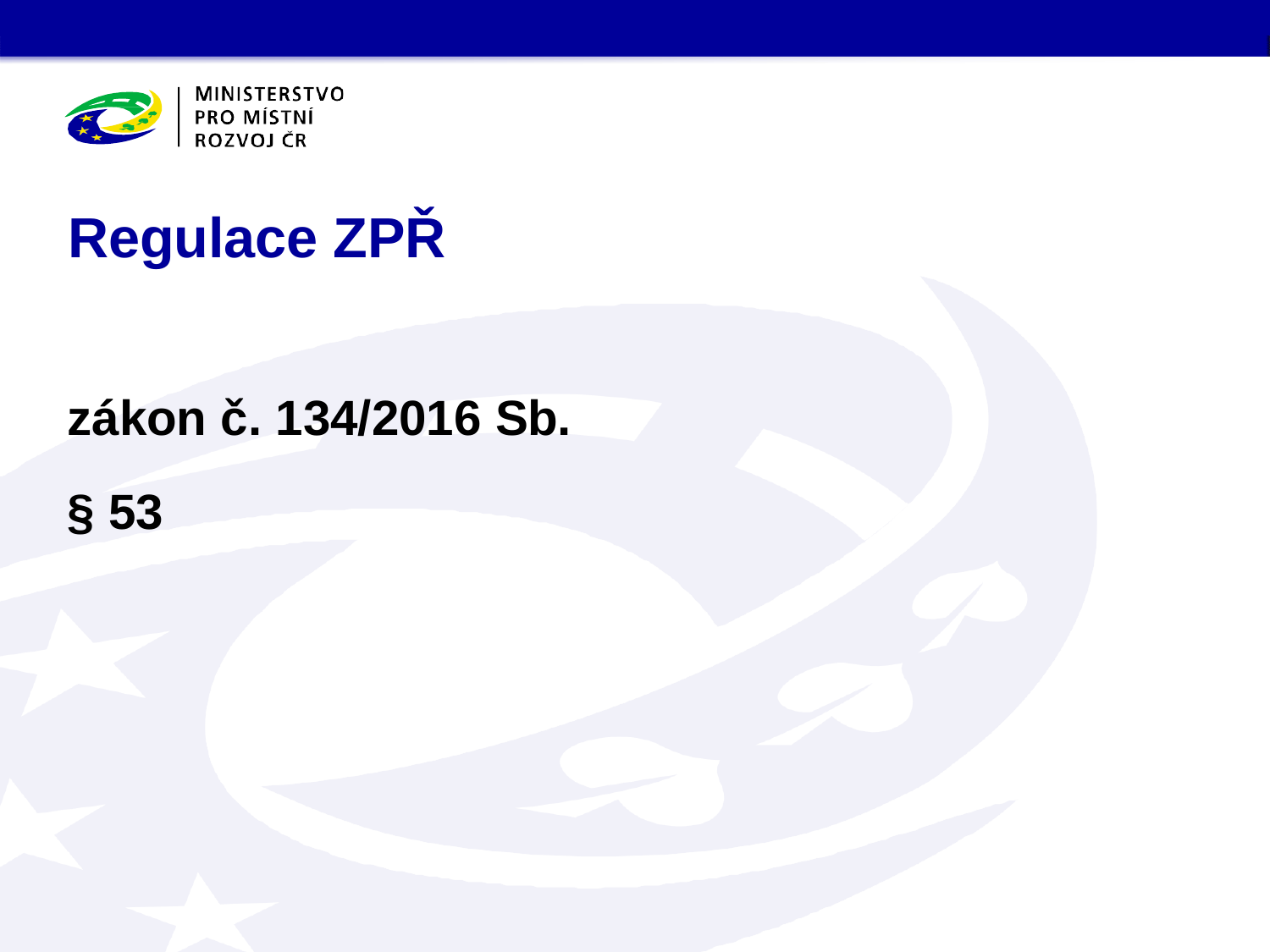

# Regulace ZPŘ
zákon č. 134/2016 Sb.
§ 53